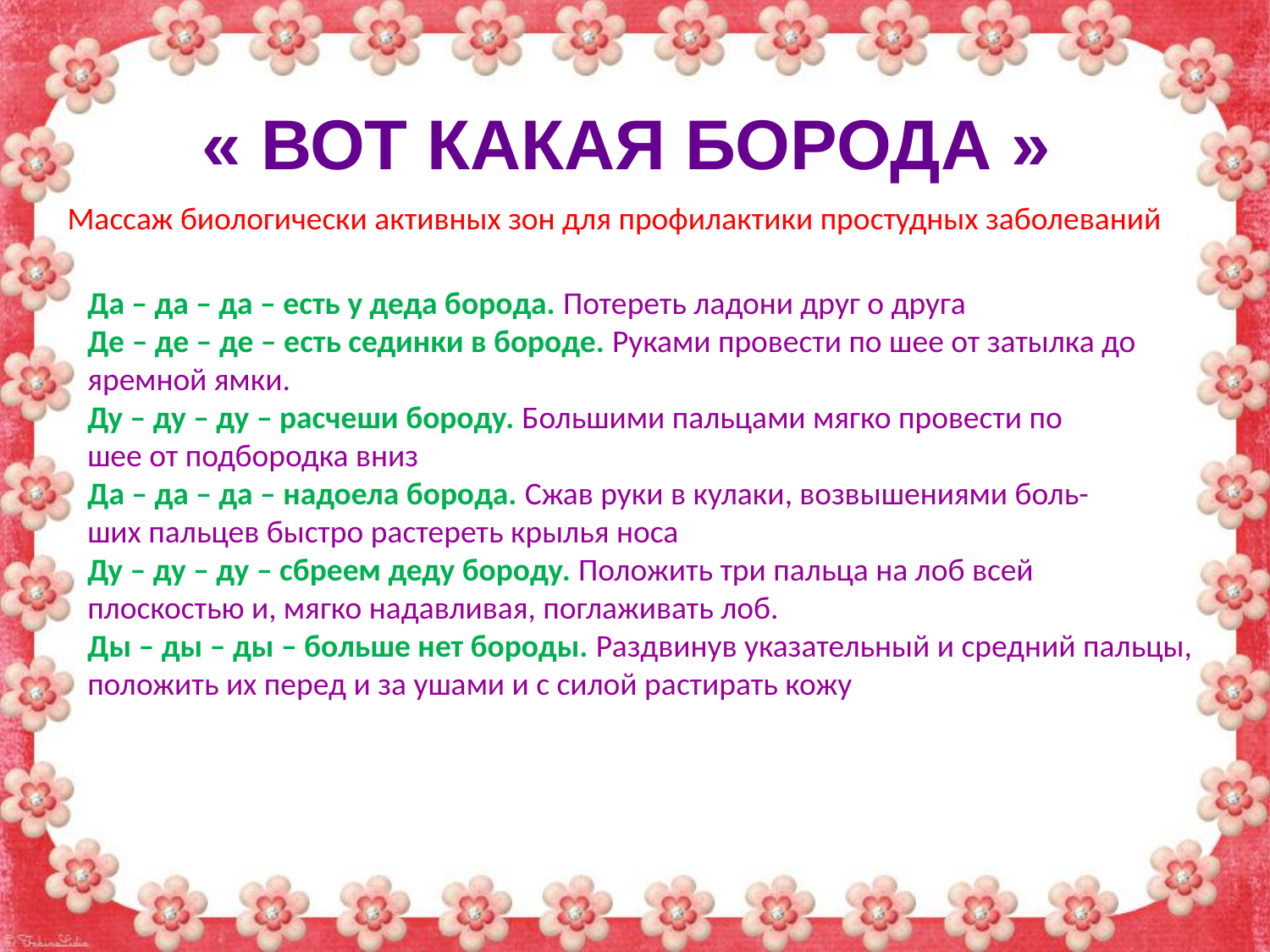

# « Вот какая борода »
Массаж биологически активных зон для профилактики простудных заболеваний
Да – да – да – есть у деда борода. Потереть ладони друг о друга
Де – де – де – есть сединки в бороде. Руками провести по шее от затылка до
яремной ямки.
Ду – ду – ду – расчеши бороду. Большими пальцами мягко провести по
шее от подбородка вниз
Да – да – да – надоела борода. Сжав руки в кулаки, возвышениями боль-
ших пальцев быстро растереть крылья носа
Ду – ду – ду – сбреем деду бороду. Положить три пальца на лоб всей плоскостью и, мягко надавливая, поглаживать лоб.
Ды – ды – ды – больше нет бороды. Раздвинув указательный и средний пальцы, положить их перед и за ушами и с силой растирать кожу